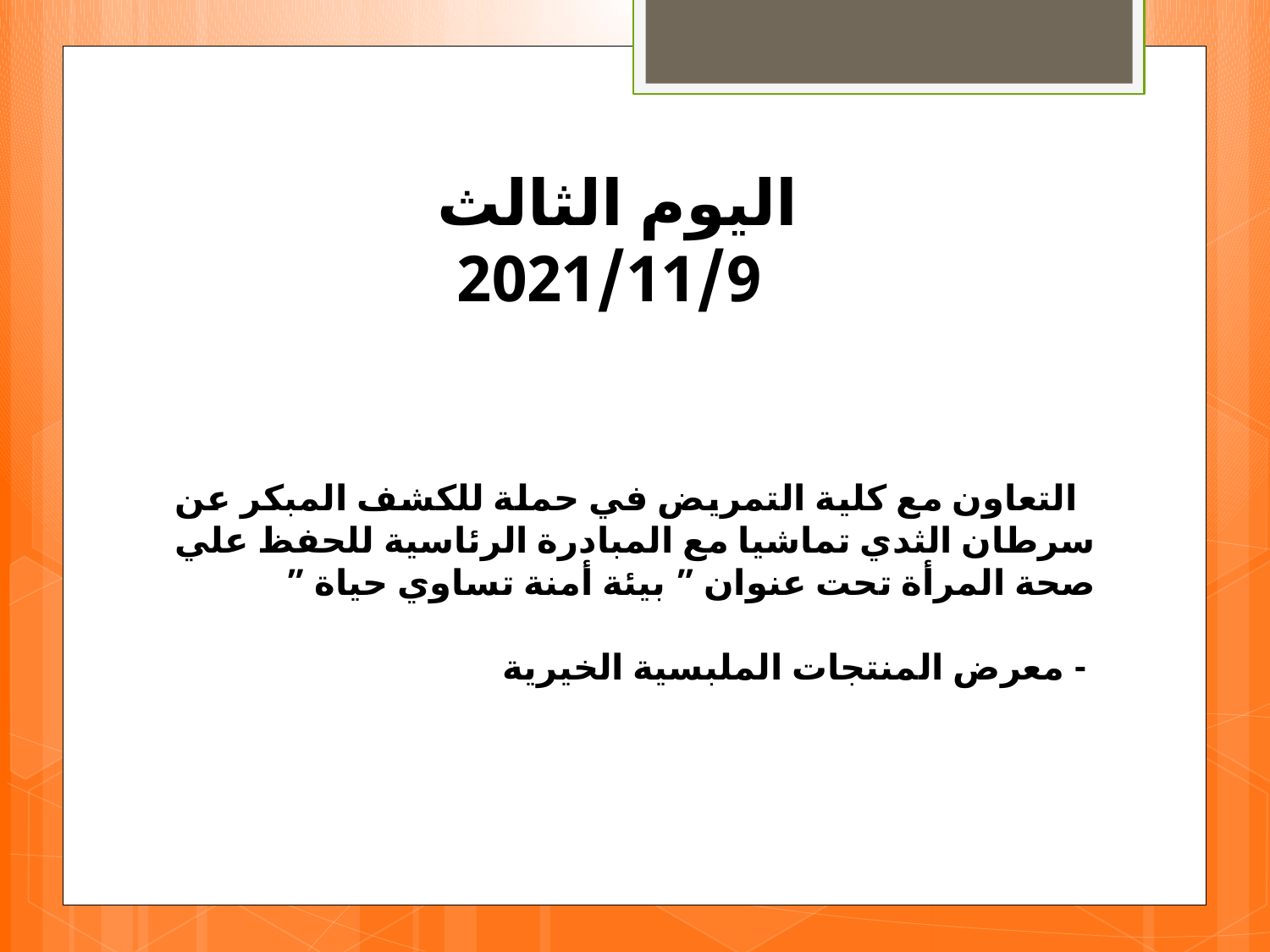

اليوم الثالث
2021/11/9
  التعاون مع كلية التمريض في حملة للكشف المبكر عن سرطان الثدي تماشيا مع المبادرة الرئاسية للحفظ علي صحة المرأة تحت عنوان ” بيئة أمنة تساوي حياة ”

 - معرض المنتجات الملبسية الخيرية